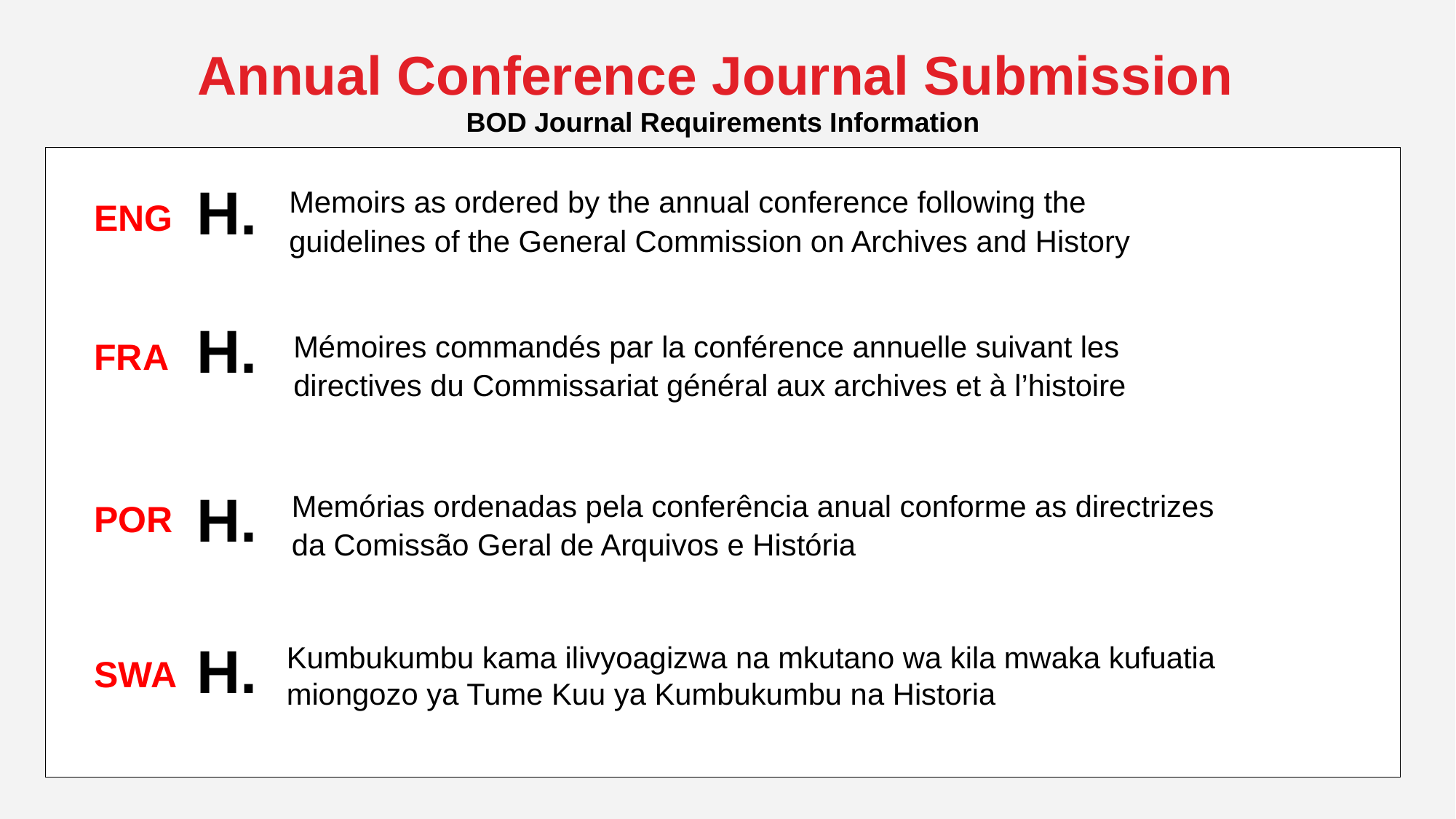

Annual Conference Journal Submission
BOD Journal Requirements Information

H.
Memoirs as ordered by the annual conference following the guidelines of the General Commission on Archives and History
ENG
H.
Mémoires commandés par la conférence annuelle suivant les directives du Commissariat général aux archives et à l’histoire
FRA
H.
Memórias ordenadas pela conferência anual conforme as directrizes da Comissão Geral de Arquivos e História
POR
H.
Kumbukumbu kama ilivyoagizwa na mkutano wa kila mwaka kufuatia miongozo ya Tume Kuu ya Kumbukumbu na Historia
SWA